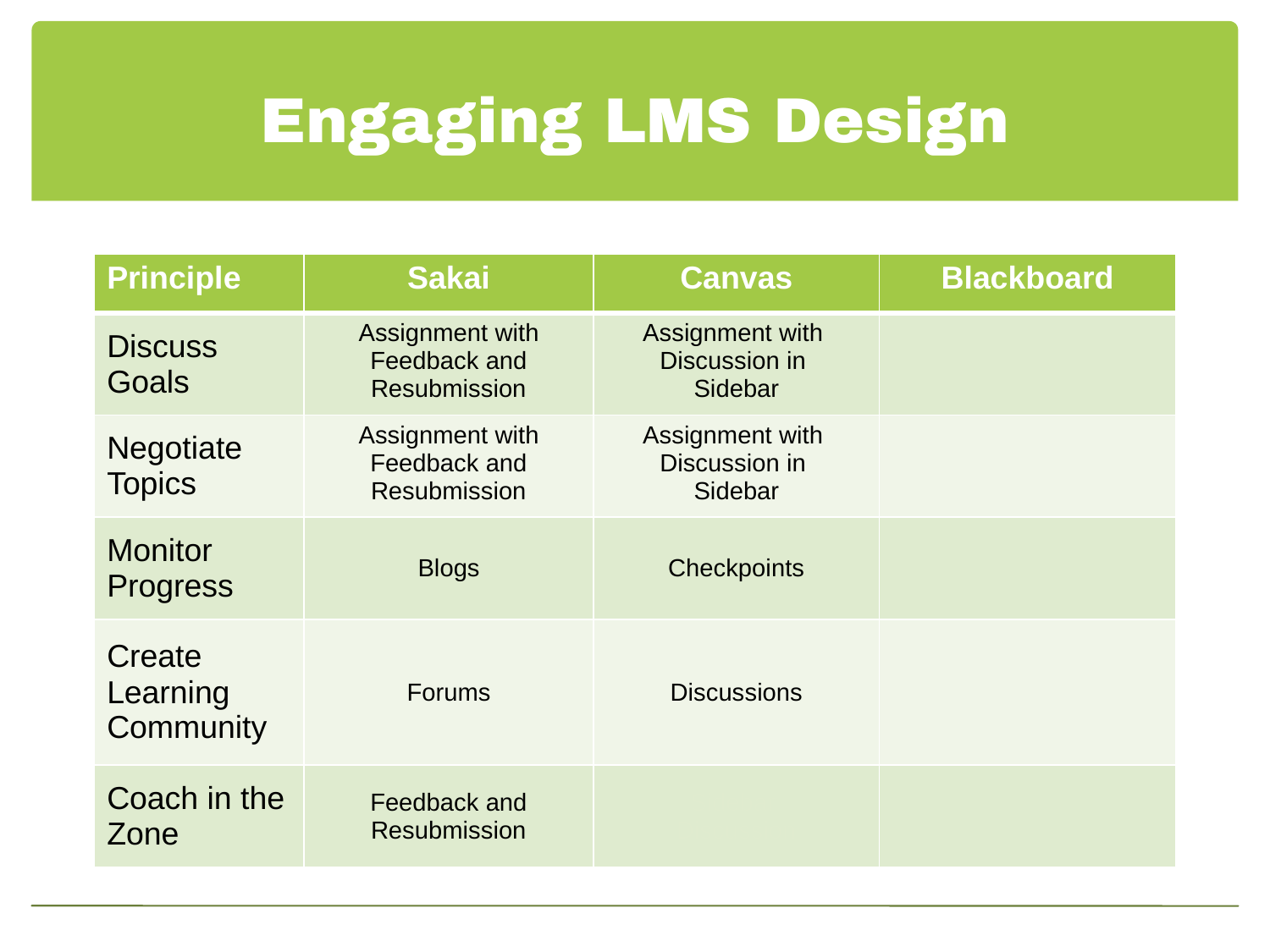

# Engaging LMS Design
| Principle | Sakai | Canvas | Blackboard |
| --- | --- | --- | --- |
| Discuss Goals | Assignment with Feedback and Resubmission | Assignment with Discussion in Sidebar |  |
| Negotiate Topics | Assignment with Feedback and Resubmission | Assignment with Discussion in Sidebar |  |
| Monitor Progress | Blogs | Checkpoints |  |
| Create Learning Community | Forums | Discussions |  |
| Coach in the Zone | Feedback and Resubmission | Sidebar Discussion |  |